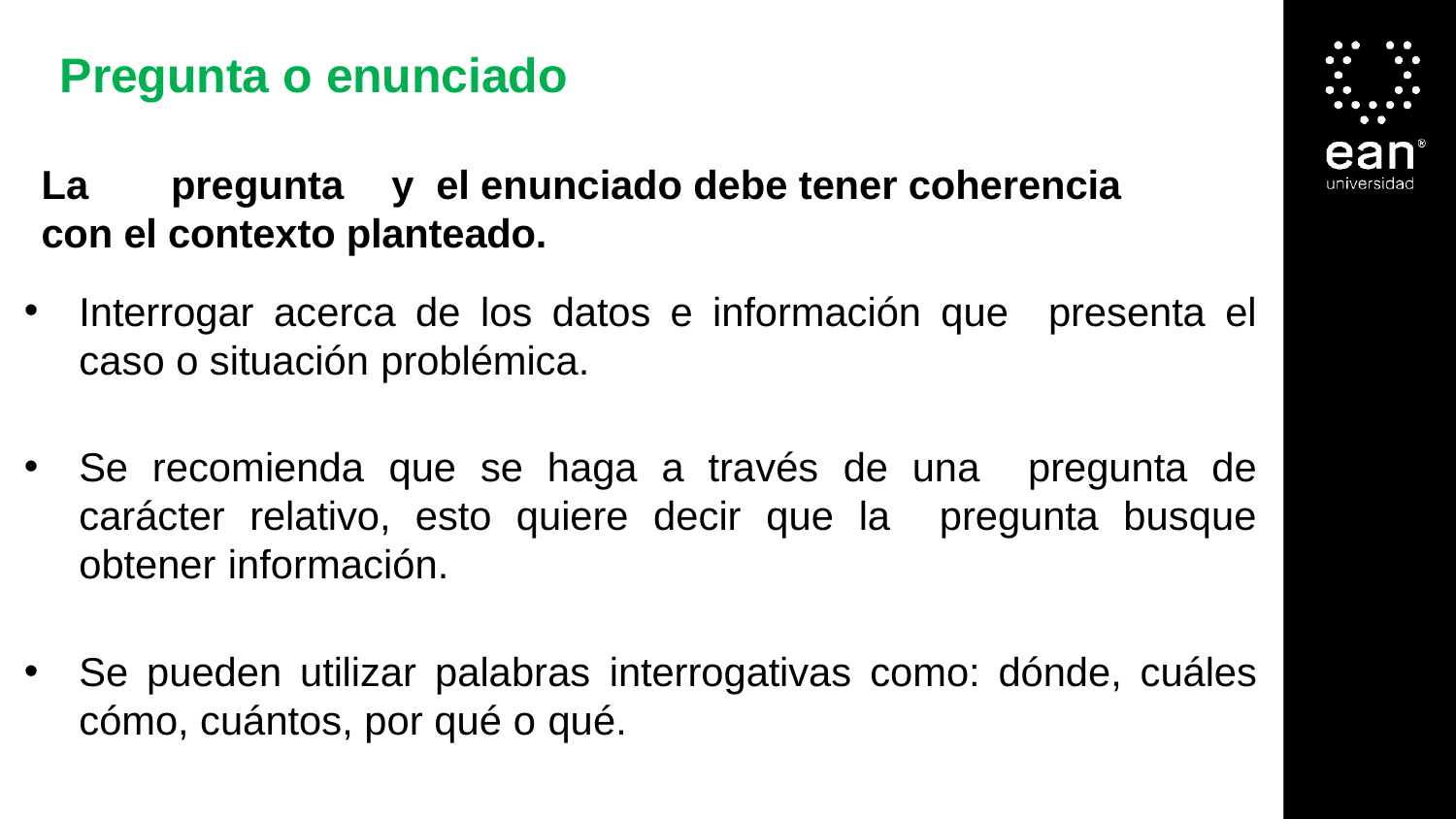

# Pregunta o enunciado
La	pregunta	y  el enunciado debe tener coherencia	con el contexto planteado.
Interrogar acerca de los datos e información que  presenta el caso o situación problémica.

Se recomienda que se haga a través de una  pregunta de carácter relativo, esto quiere decir que la  pregunta busque obtener información.

Se pueden utilizar palabras interrogativas como: dónde, cuáles cómo, cuántos, por qué o qué.